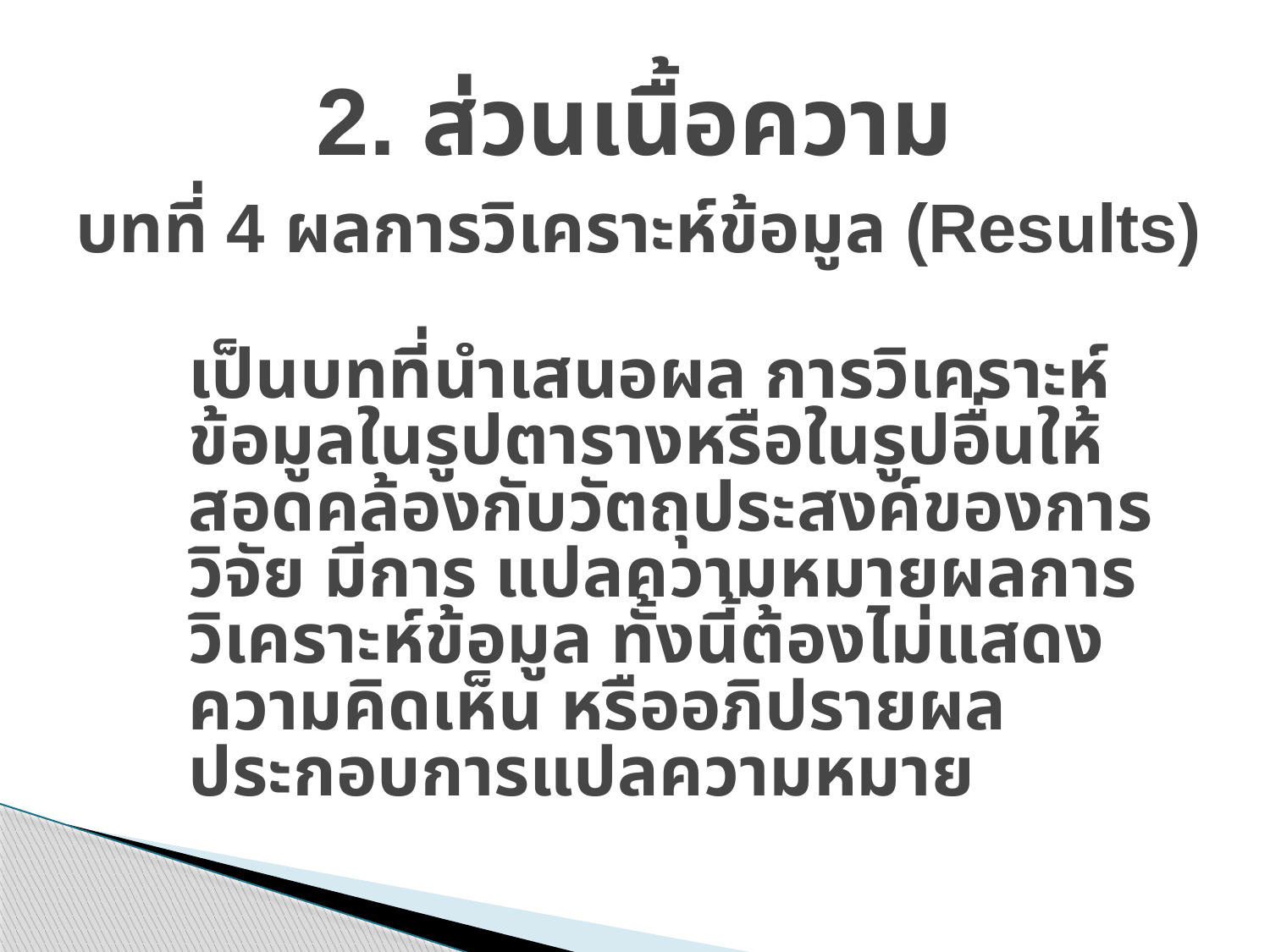

# 2. ส่วนเนื้อความ
บทที่ 4 ผลการวิเคราะห์ข้อมูล (Results)

	เป็นบทที่นำเสนอผล การวิเคราะห์ข้อมูลในรูปตารางหรือในรูปอื่นให้สอดคล้องกับวัตถุประสงค์ของการวิจัย มีการ แปลความหมายผลการวิเคราะห์ข้อมูล ทั้งนี้ต้องไม่แสดงความคิดเห็น หรืออภิปรายผล ประกอบการแปลความหมาย